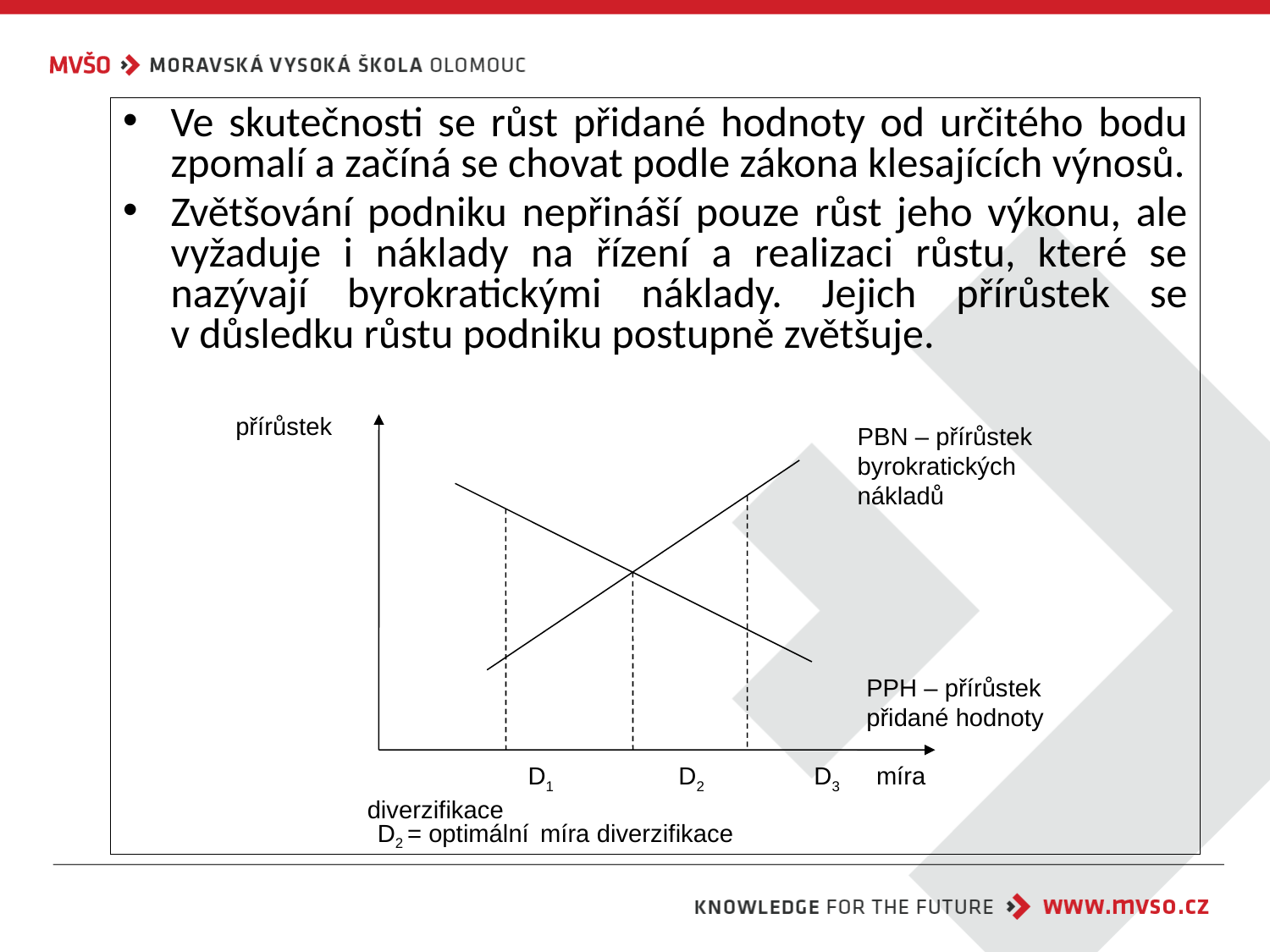

Ve skutečnosti se růst přidané hodnoty od určitého bodu zpomalí a začíná se chovat podle zákona klesajících výnosů.
Zvětšování podniku nepřináší pouze růst jeho výkonu, ale vyžaduje i náklady na řízení a realizaci růstu, které se nazývají byrokratickými náklady. Jejich přírůstek se v důsledku růstu podniku postupně zvětšuje.
přírůstek

PBN – přírůstek byrokratických nákladů

 PPH – přírůstek
 přidané hodnoty

                       D1                    D2                 D3         míra diverzifikace
D2 = optimální  míra diverzifikace